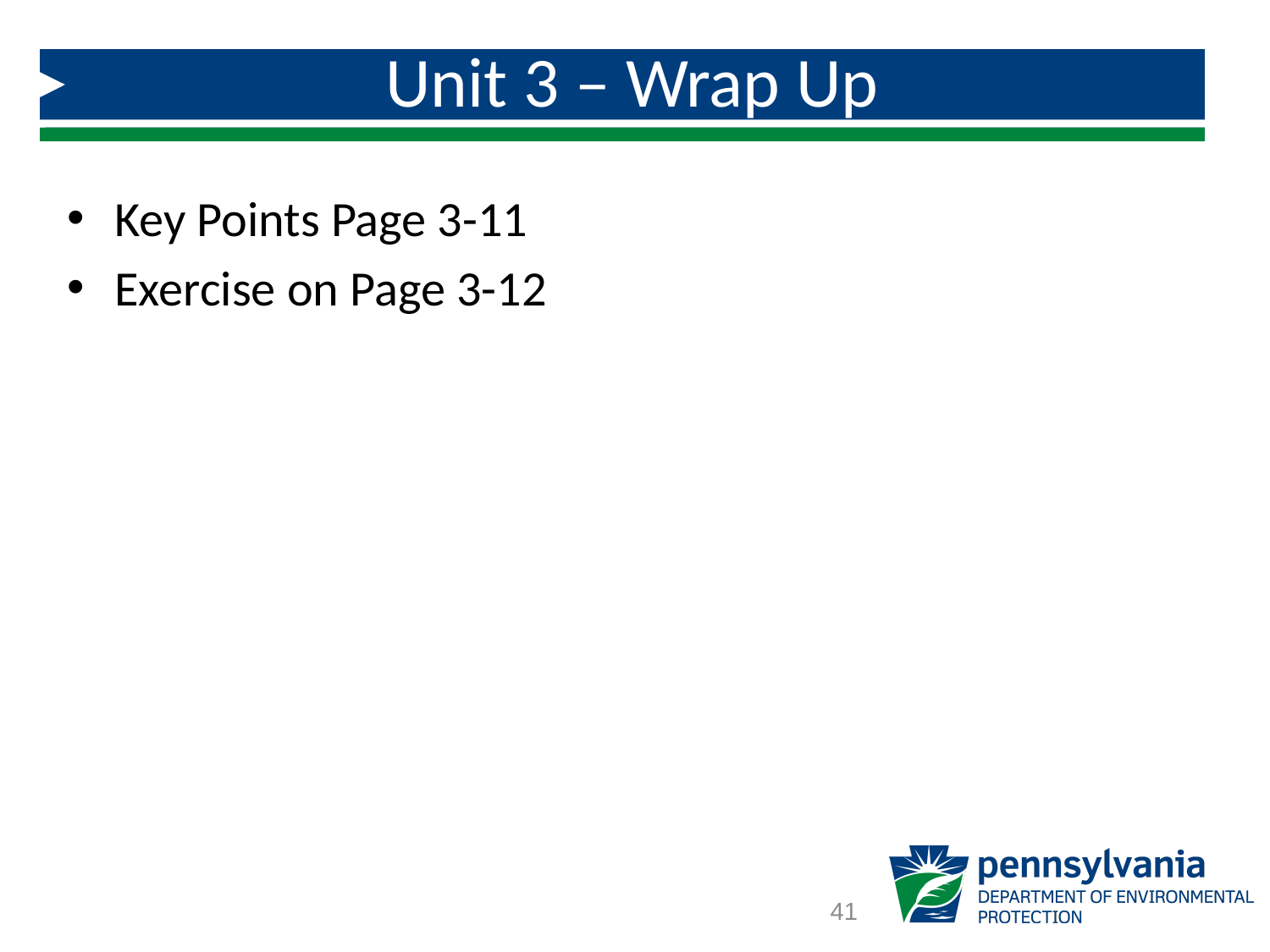

# Unit 3 – Wrap Up
Key Points Page 3-11
Exercise on Page 3-12

41